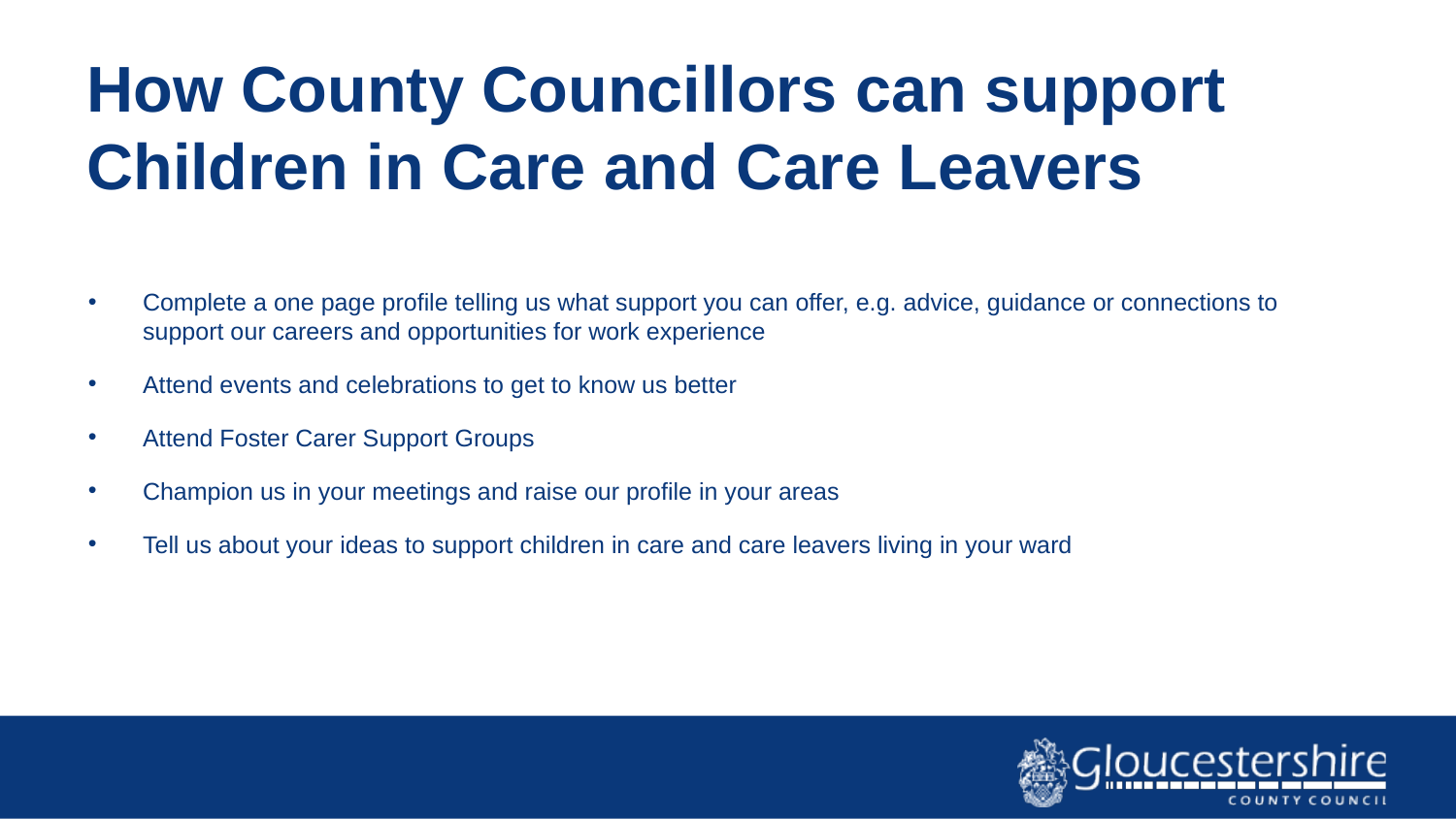

# How County Councillors can support Children in Care and Care Leavers
Complete a one page profile telling us what support you can offer, e.g. advice, guidance or connections to support our careers and opportunities for work experience
Attend events and celebrations to get to know us better
Attend Foster Carer Support Groups
Champion us in your meetings and raise our profile in your areas
Tell us about your ideas to support children in care and care leavers living in your ward